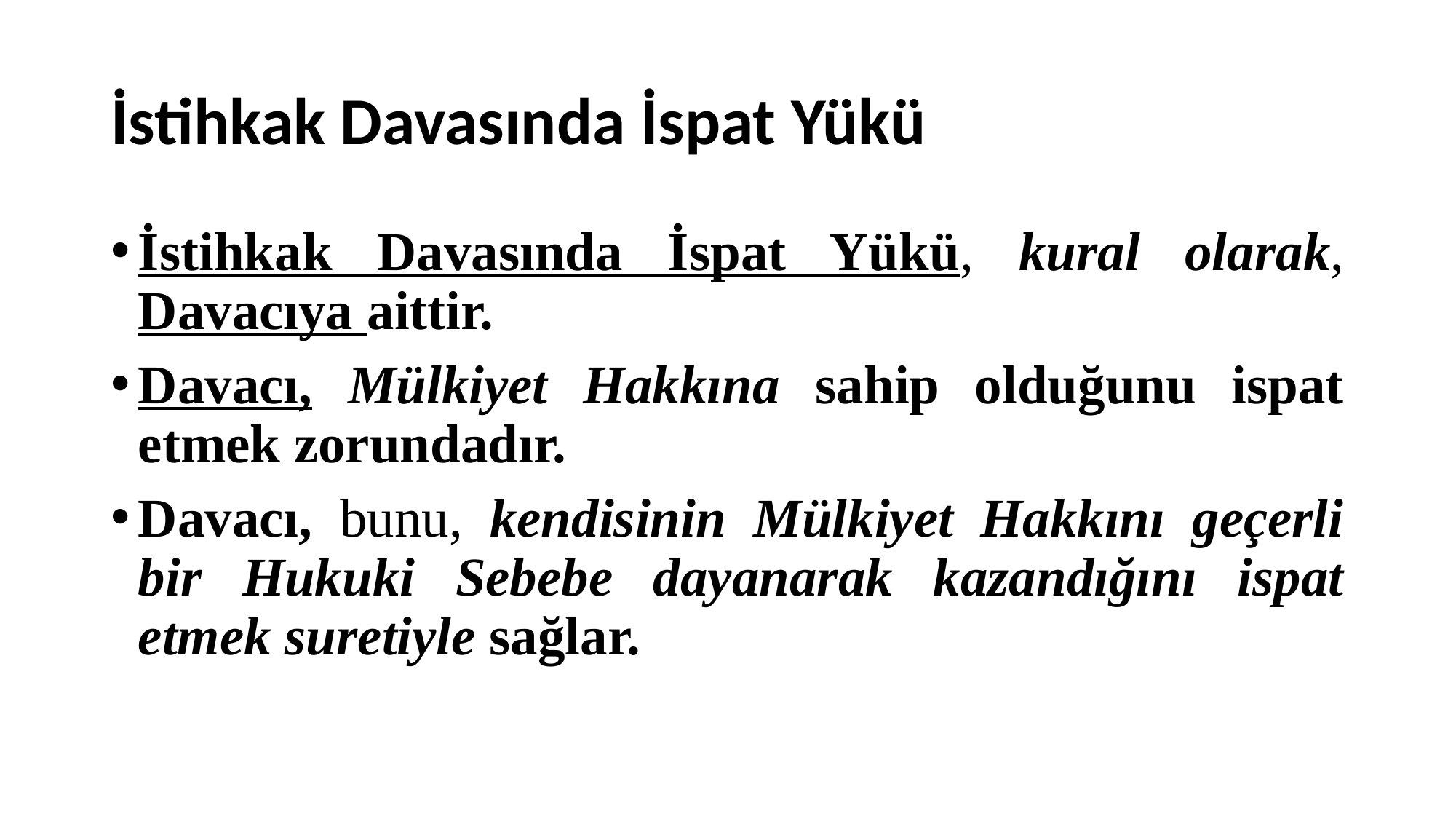

# İstihkak Davasında İspat Yükü
İstihkak Davasında İspat Yükü, kural olarak, Davacıya aittir.
Davacı, Mülkiyet Hakkına sahip olduğunu ispat etmek zorundadır.
Davacı, bunu, kendisinin Mülkiyet Hakkını geçerli bir Hukuki Sebebe dayanarak kazandığını ispat etmek suretiyle sağlar.